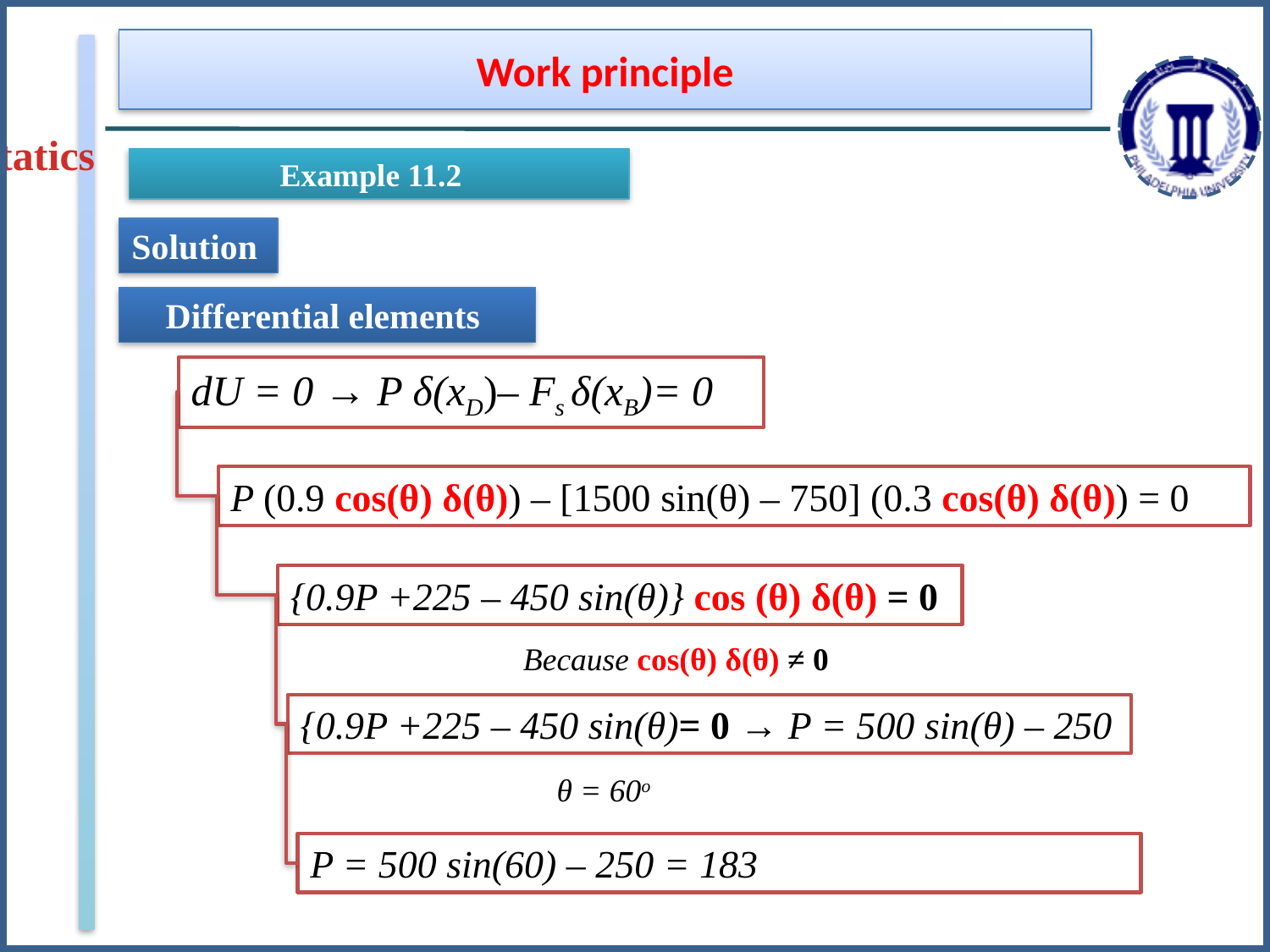

Work principle

Statics
Example 11.2
Solution
Differential elements
dU = 0 → P δ(xD)– Fs δ(xB)= 0
P (0.9 cos(θ) δ(θ)) – [1500 sin(θ) – 750] (0.3 cos(θ) δ(θ)) = 0
{0.9P +225 – 450 sin(θ)} cos (θ) δ(θ) = 0
Because cos(θ) δ(θ) ≠ 0
{0.9P +225 – 450 sin(θ)= 0 → P = 500 sin(θ) – 250
 θ = 60o
P = 500 sin(60) – 250 = 183